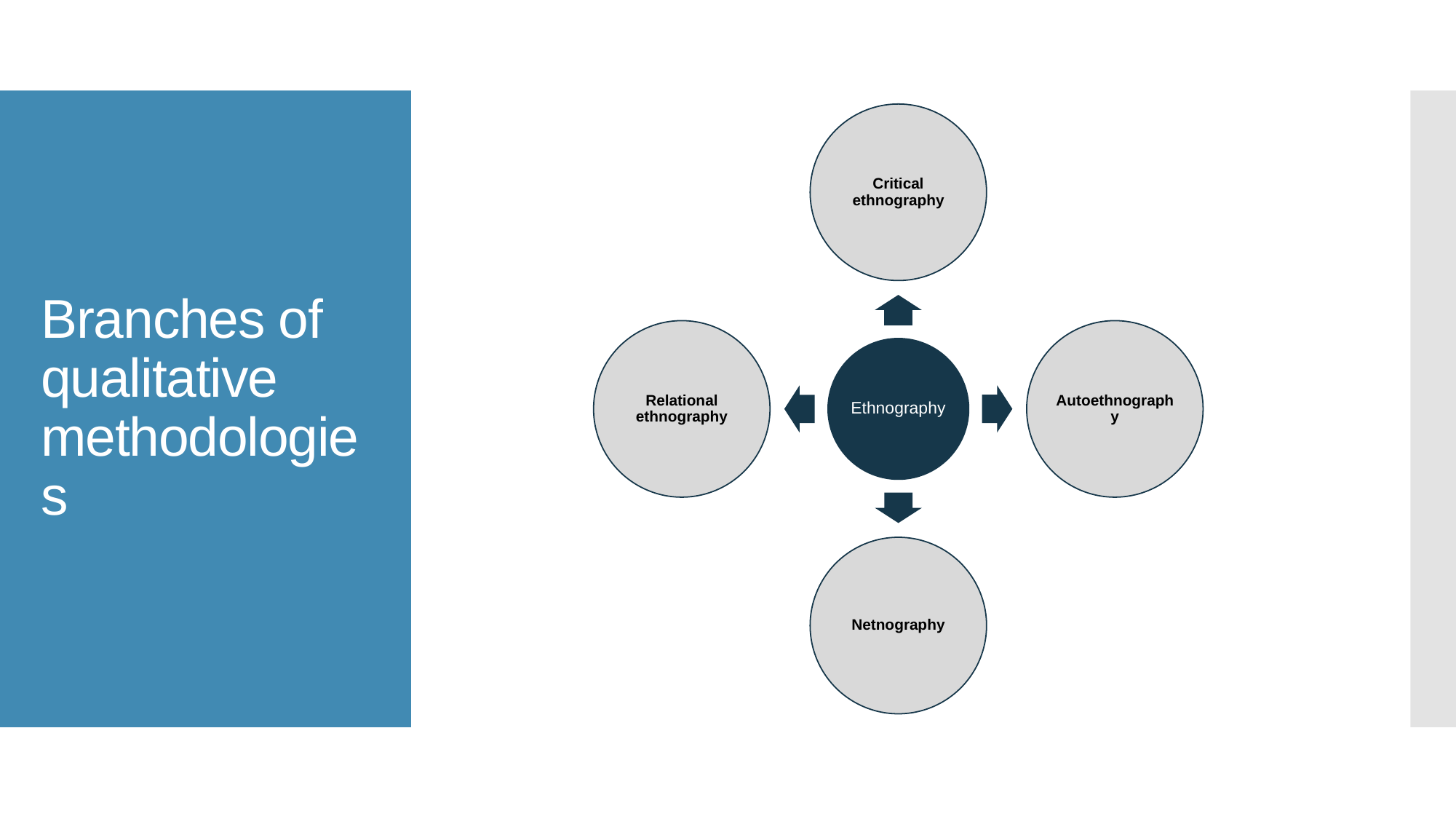

Ethnography

Critical ethnography

Autoethnography

Netnography

Relational ethnography
# Branches of qualitative methodologies